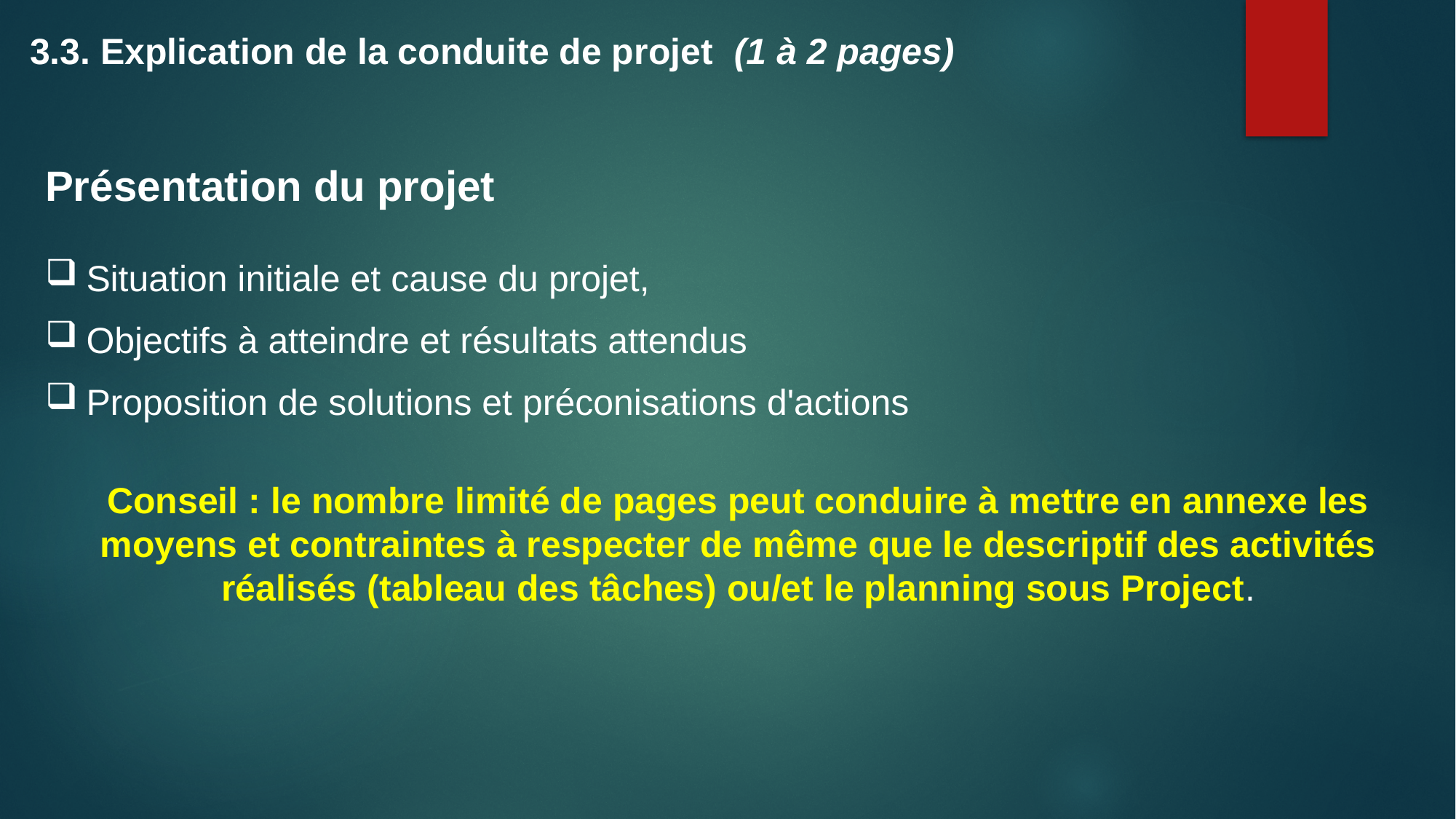

3.3. Explication de la conduite de projet  (1 à 2 pages)
Présentation du projet
Situation initiale et cause du projet,
Objectifs à atteindre et résultats attendus
Proposition de solutions et préconisations d'actions
Conseil : le nombre limité de pages peut conduire à mettre en annexe les moyens et contraintes à respecter de même que le descriptif des activités réalisés (tableau des tâches) ou/et le planning sous Project.